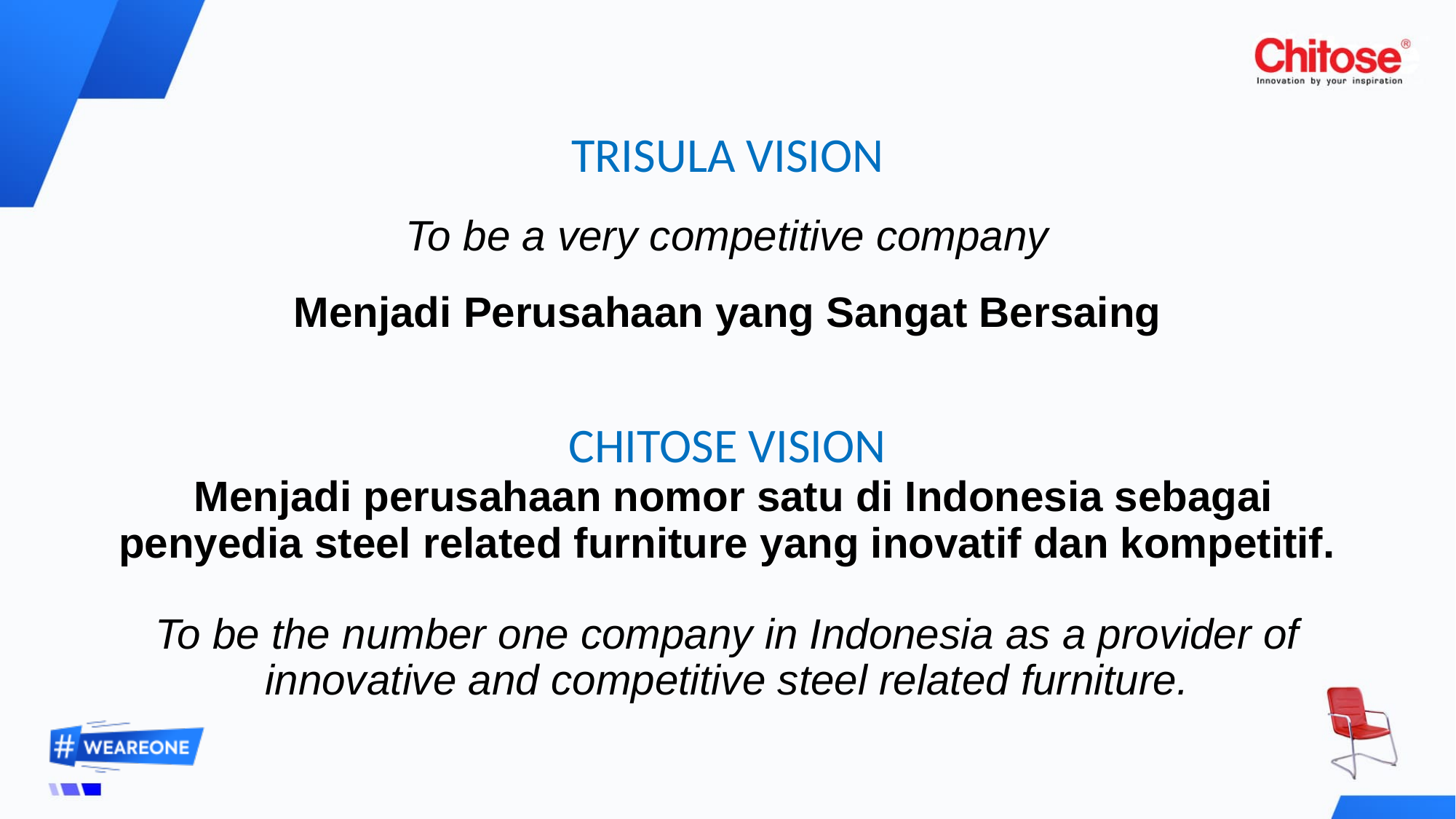

# TRISULA VISION
To be a very competitive company
Menjadi Perusahaan yang Sangat Bersaing

CHITOSE VISION
 Menjadi perusahaan nomor satu di Indonesia sebagai penyedia steel related furniture yang inovatif dan kompetitif.

To be the number one company in Indonesia as a provider of innovative and competitive steel related furniture.